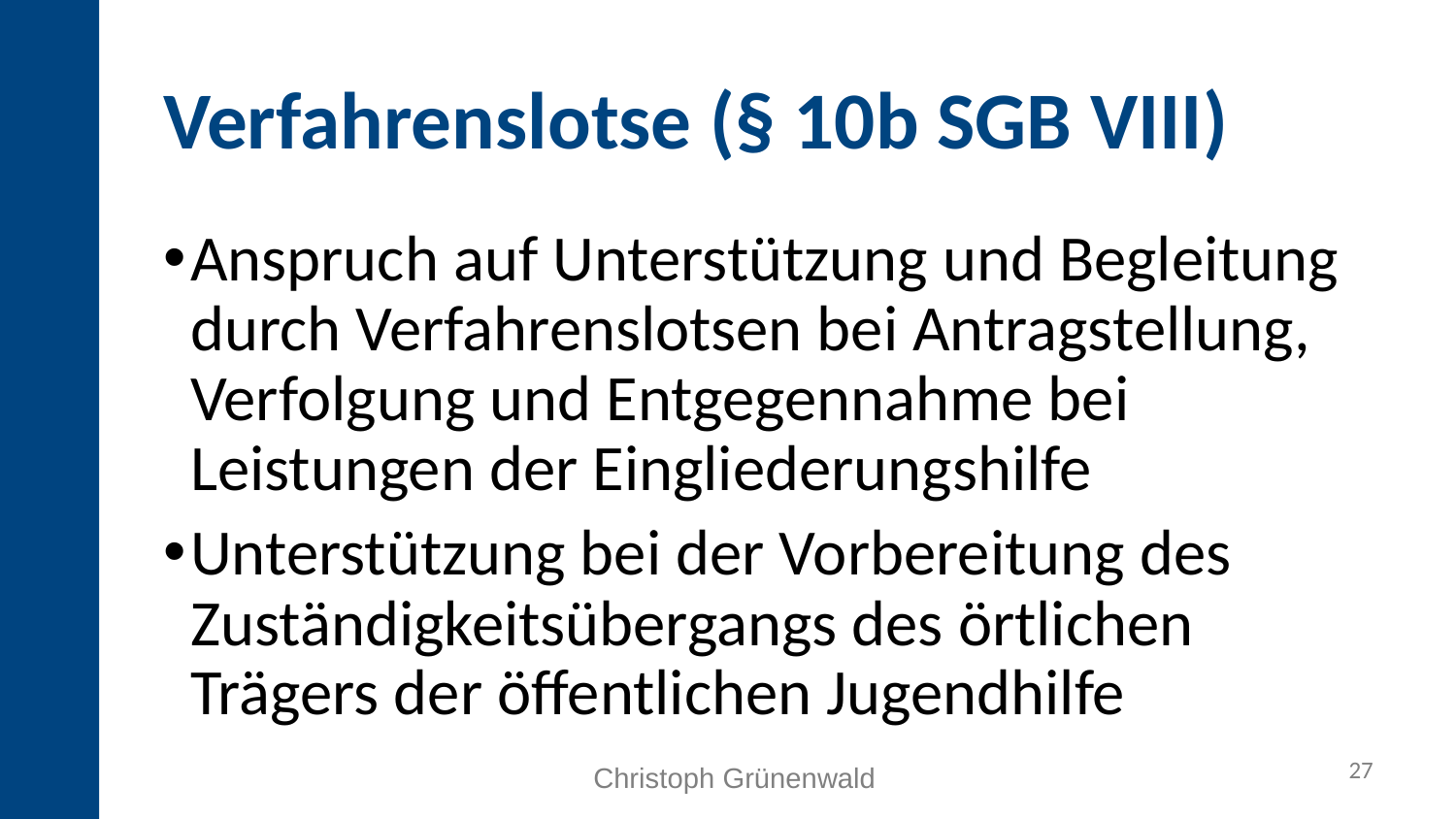

Verfahrenslotse (§ 10b SGB VIII)
Anspruch auf Unterstützung und Begleitung durch Verfahrenslotsen bei Antragstellung, Verfolgung und Entgegennahme bei Leistungen der Eingliederungshilfe
Unterstützung bei der Vorbereitung des Zuständigkeitsübergangs des örtlichen Trägers der öffentlichen Jugendhilfe
27